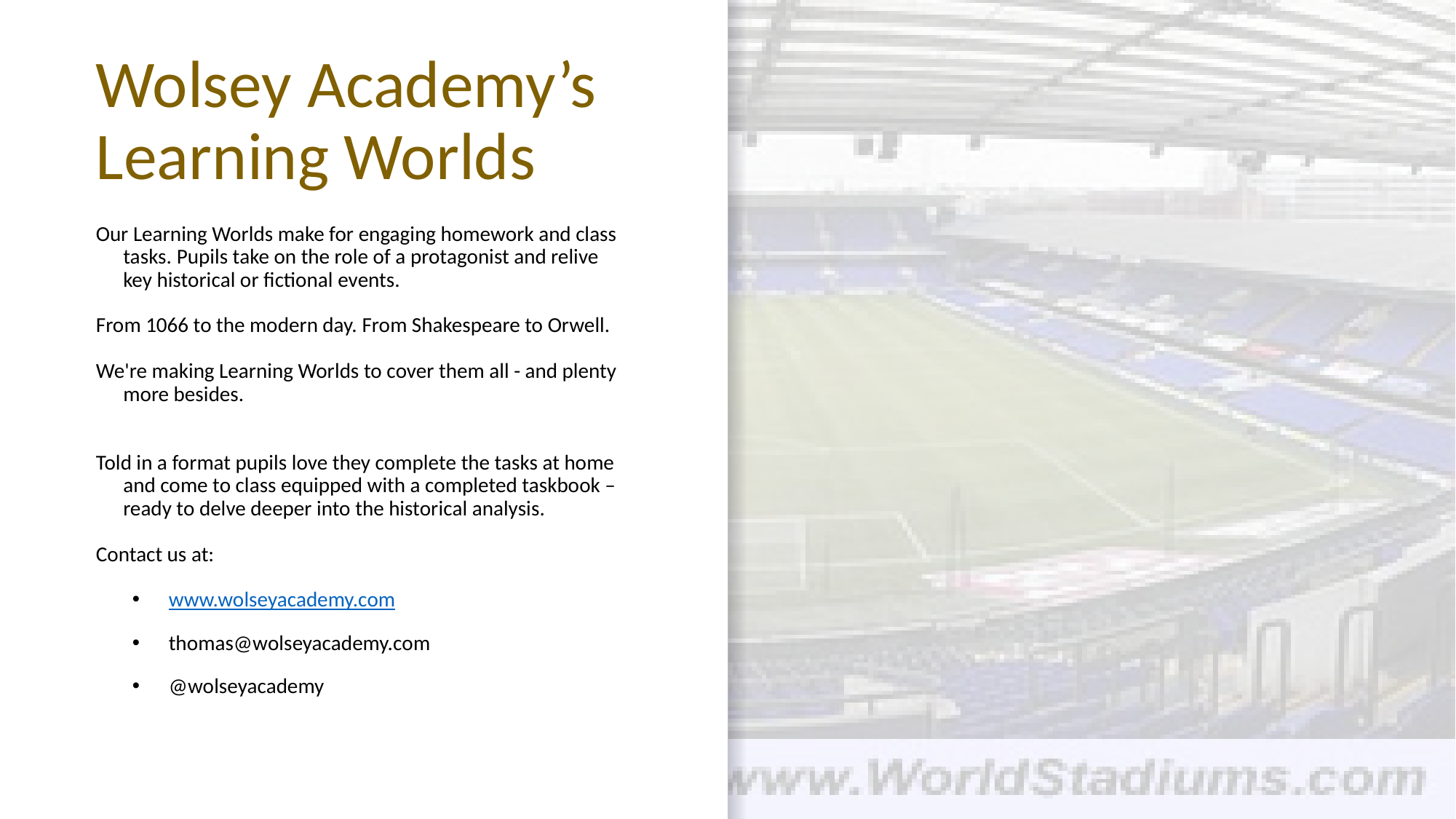

# Wolsey Academy’s Learning Worlds
Our Learning Worlds make for engaging homework and class tasks. Pupils take on the role of a protagonist and relive key historical or fictional events.

From 1066 to the modern day. From Shakespeare to Orwell.

We're making Learning Worlds to cover them all - and plenty more besides.

Told in a format pupils love they complete the tasks at home and come to class equipped with a completed taskbook – ready to delve deeper into the historical analysis.

Contact us at:

www.wolseyacademy.com
thomas@wolseyacademy.com
@wolseyacademy